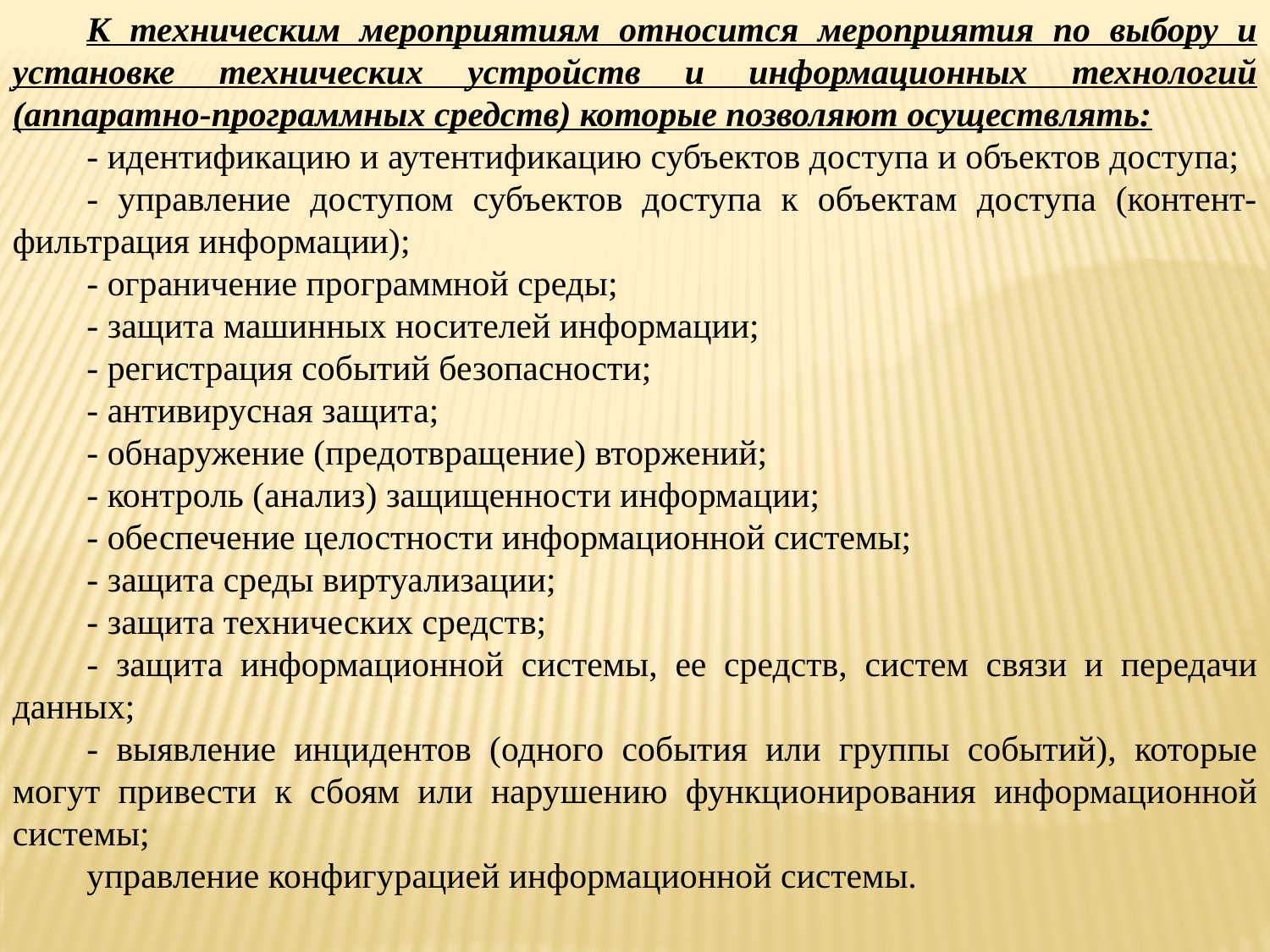

К техническим мероприятиям относится мероприятия по выбору и установке технических устройств и информационных технологий (аппаратно-программных средств) которые позволяют осуществлять:
- идентификацию и аутентификацию субъектов доступа и объектов доступа;
- управление доступом субъектов доступа к объектам доступа (контент-фильтрация информации);
- ограничение программной среды;
- защита машинных носителей информации;
- регистрация событий безопасности;
- антивирусная защита;
- обнаружение (предотвращение) вторжений;
- контроль (анализ) защищенности информации;
- обеспечение целостности информационной системы;
- защита среды виртуализации;
- защита технических средств;
- защита информационной системы, ее средств, систем связи и передачи данных;
- выявление инцидентов (одного события или группы событий), которые могут привести к сбоям или нарушению функционирования информационной системы;
управление конфигурацией информационной системы.